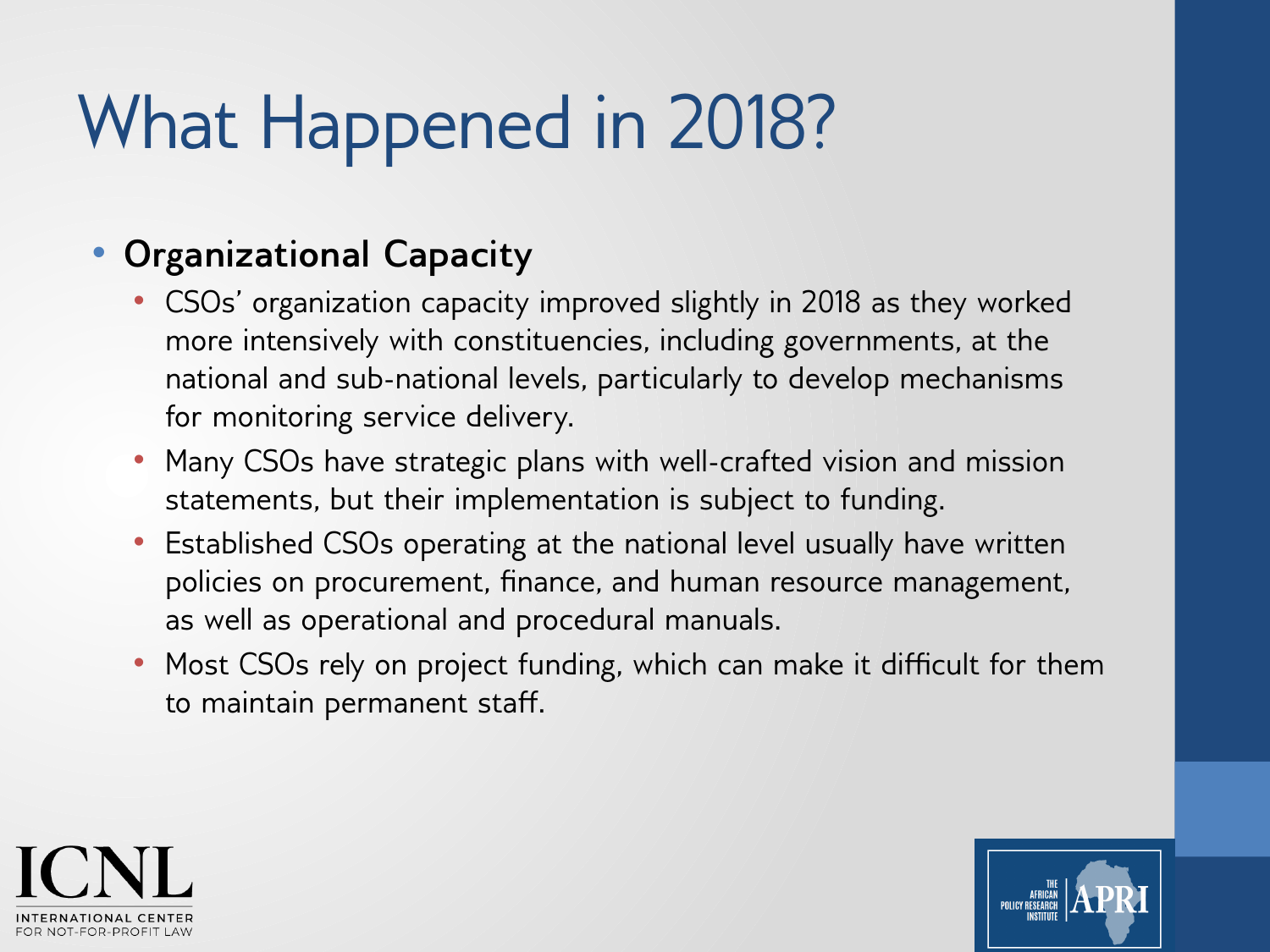

# What Happened in 2018?
Organizational Capacity
CSOs’ organization capacity improved slightly in 2018 as they worked more intensively with constituencies, including governments, at the national and sub-national levels, particularly to develop mechanisms for monitoring service delivery.
Many CSOs have strategic plans with well-crafted vision and mission statements, but their implementation is subject to funding.
Established CSOs operating at the national level usually have written policies on procurement, finance, and human resource management, as well as operational and procedural manuals.
Most CSOs rely on project funding, which can make it difficult for them to maintain permanent staff.